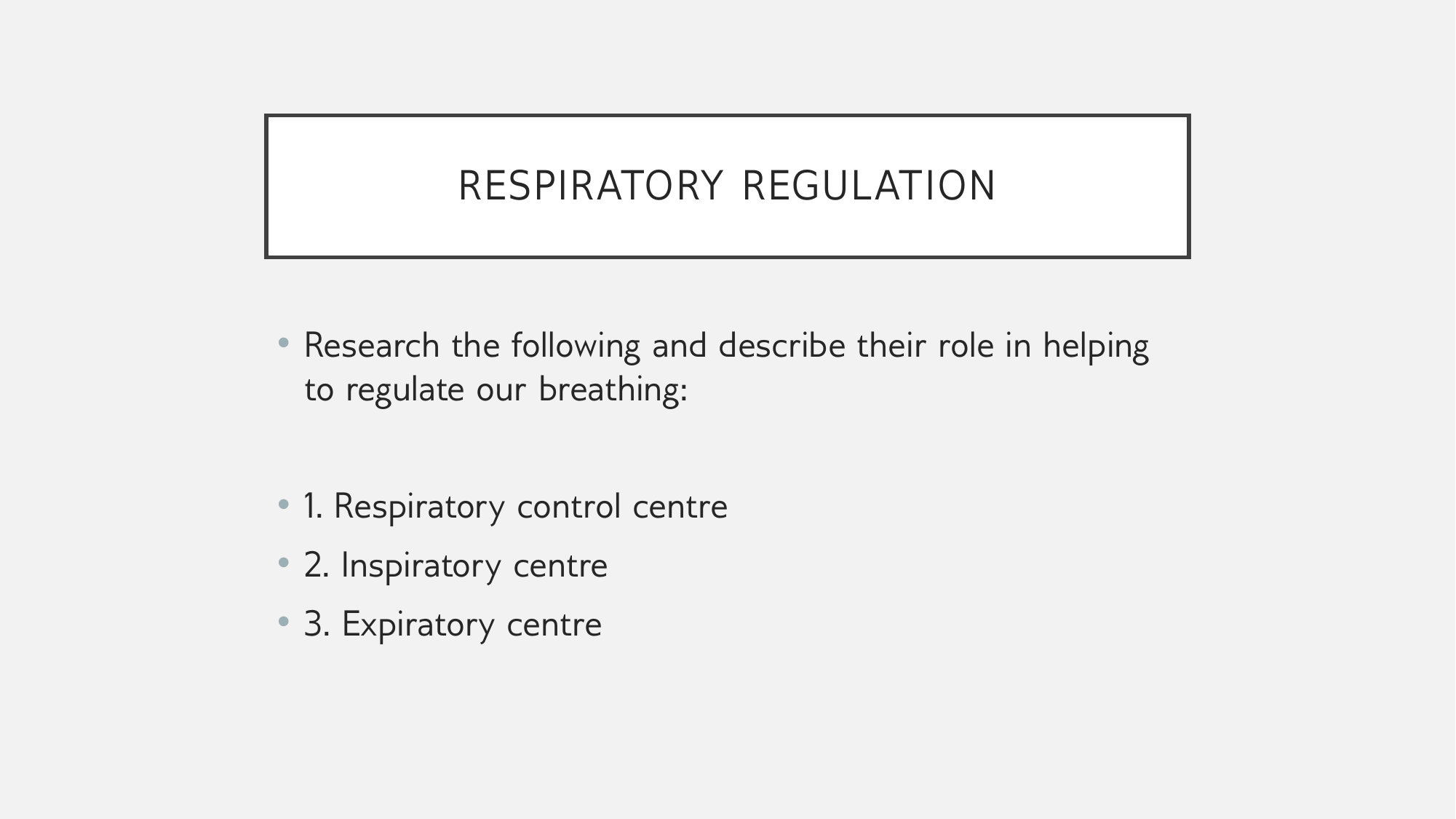

# Respiratory regulation
Research the following and describe their role in helping to regulate our breathing:

1. Respiratory control centre
2. Inspiratory centre
3. Expiratory centre